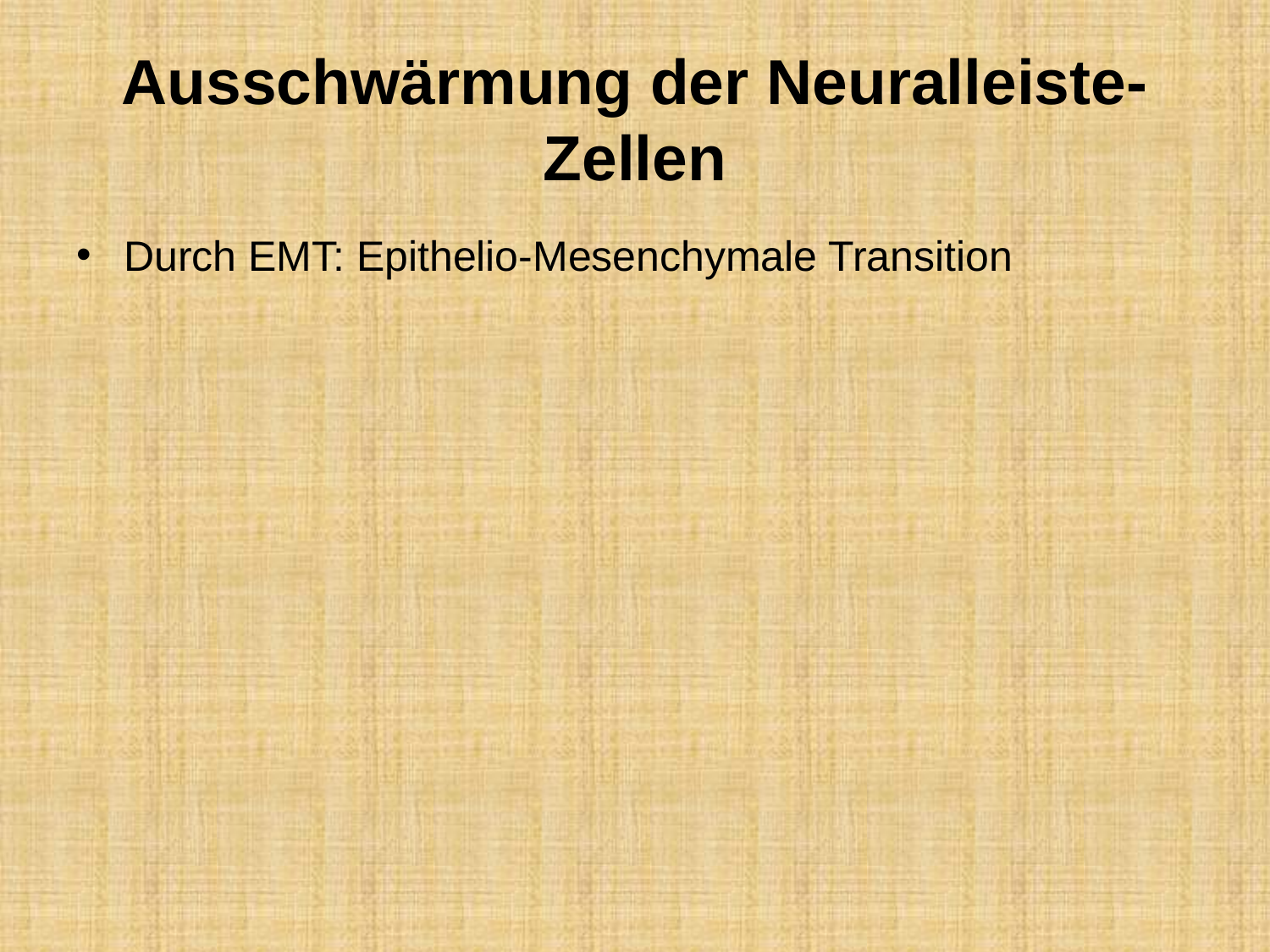

# Ausschwärmung der Neuralleiste-Zellen
Durch EMT: Epithelio-Mesenchymale Transition